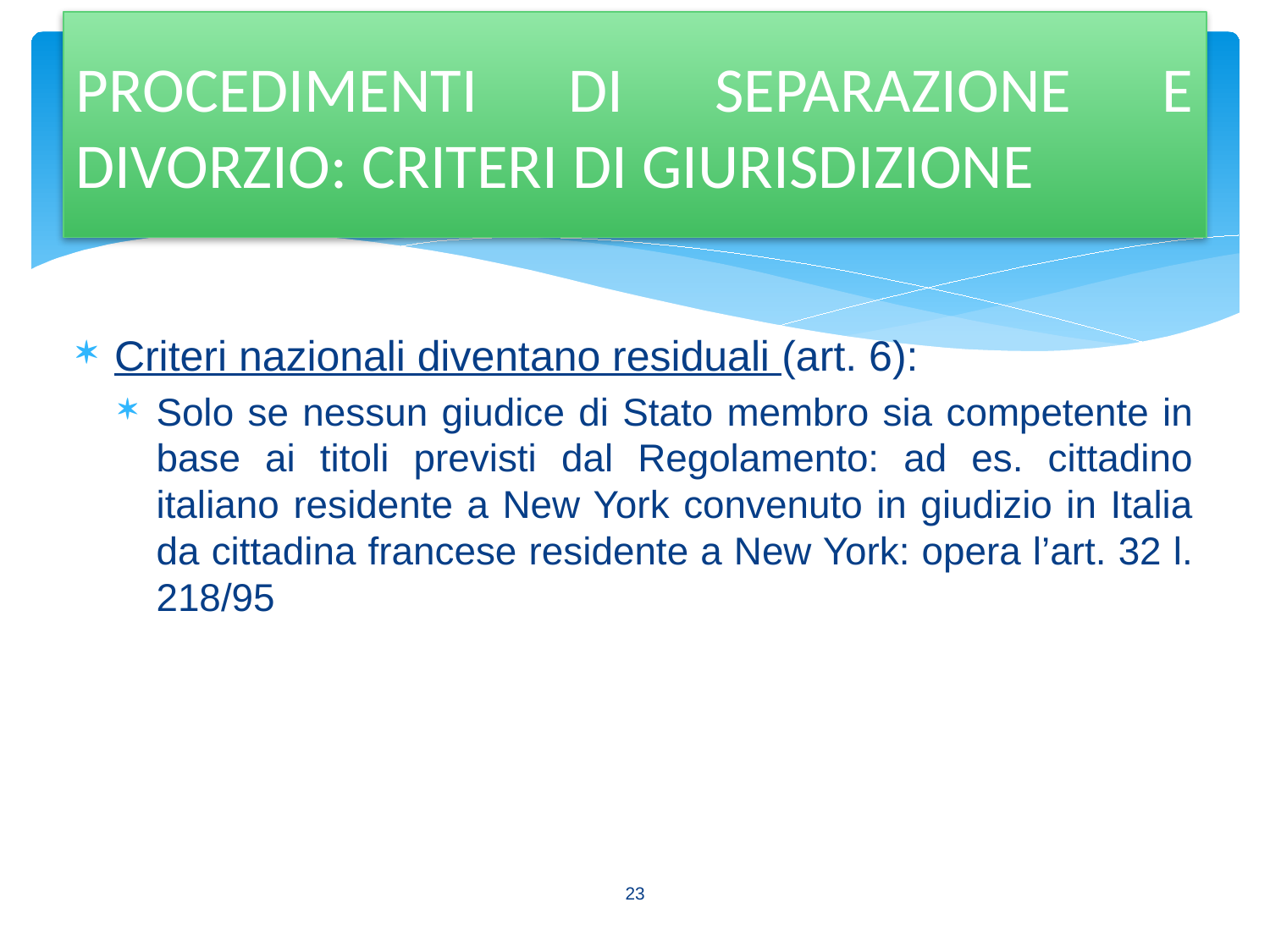

PROCEDIMENTI DI SEPARAZIONE E DIVORZIO: CRITERI DI GIURISDIZIONE
Criteri nazionali diventano residuali (art. 6):
Solo se nessun giudice di Stato membro sia competente in base ai titoli previsti dal Regolamento: ad es. cittadino italiano residente a New York convenuto in giudizio in Italia da cittadina francese residente a New York: opera l’art. 32 l. 218/95
23